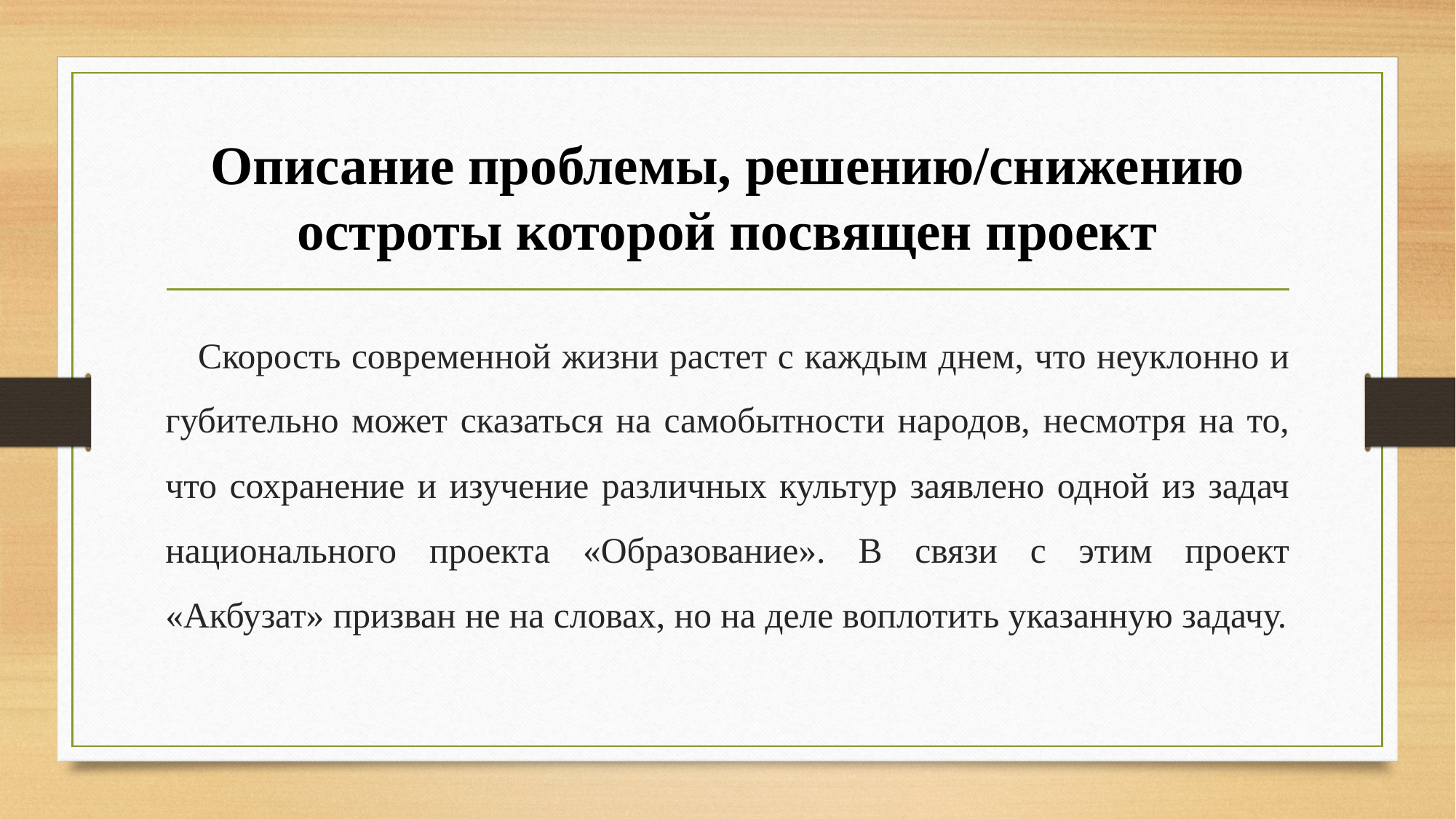

# Описание проблемы, решению/снижению остроты которой посвящен проект
   Скорость современной жизни растет с каждым днем, что неуклонно и губительно может сказаться на самобытности народов, несмотря на то, что сохранение и изучение различных культур заявлено одной из задач национального проекта «Образование». В связи с этим проект «Акбузат» призван не на словах, но на деле воплотить указанную задачу.